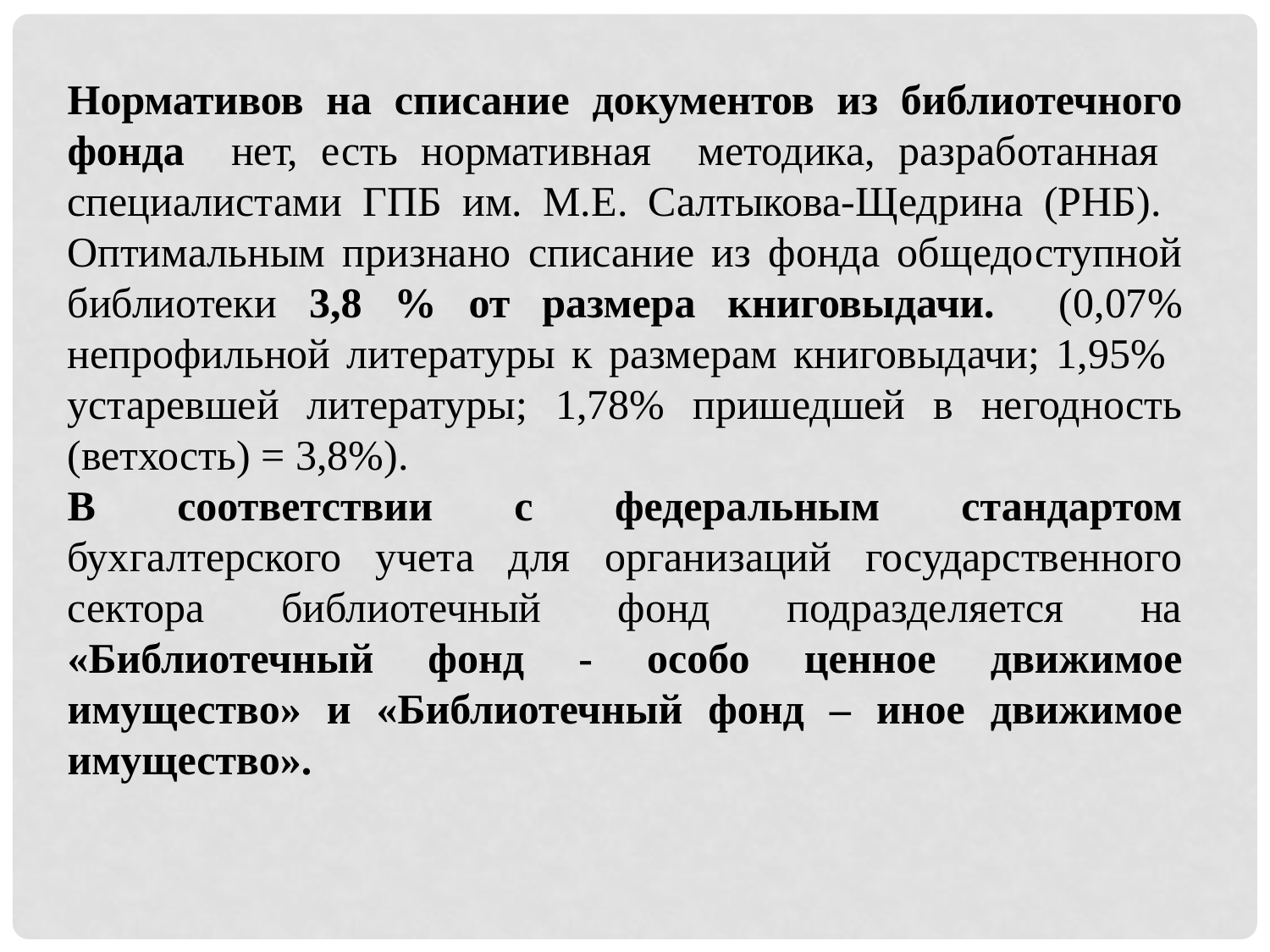

Нормативов на списание документов из библиотечного фонда  нет, есть нормативная  методика, разработанная  специалистами ГПБ им. М.Е. Салтыкова-Щедрина (РНБ).  Оптимальным признано списание из фонда общедоступной библиотеки 3,8 % от размера книговыдачи.  (0,07% непрофильной литературы к размерам книговыдачи; 1,95%  устаревшей литературы; 1,78% пришедшей в негодность (ветхость) = 3,8%).
В соответствии с федеральным стандартом бухгалтерского учета для организаций государственного сектора библиотечный фонд подразделяется на «Библиотечный фонд - особо ценное движимое имущество» и «Библиотечный фонд – иное движимое имущество».